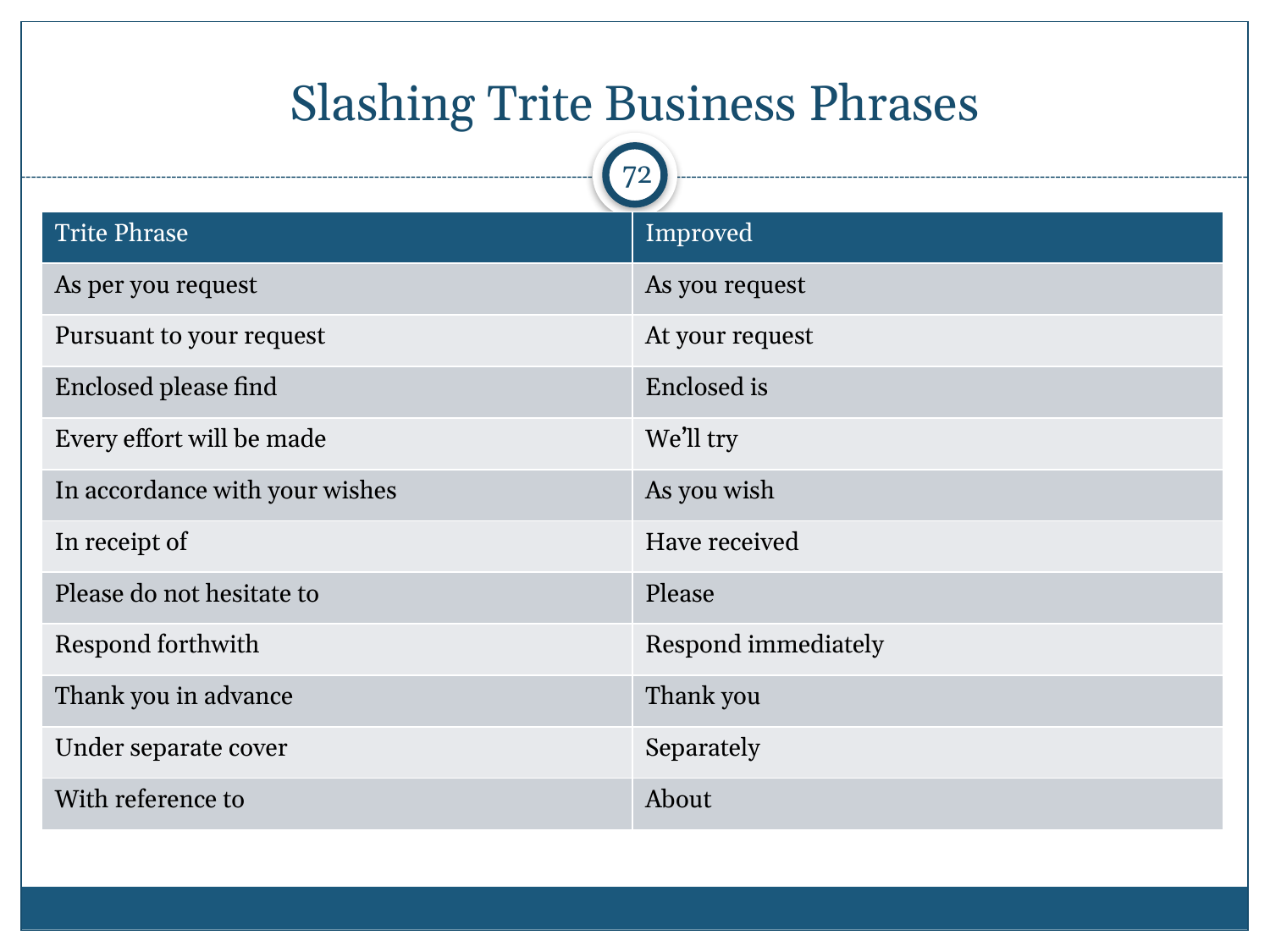

# Slashing Trite Business Phrases
72
| Trite Phrase | Improved |
| --- | --- |
| As per you request | As you request |
| Pursuant to your request | At your request |
| Enclosed please find | Enclosed is |
| Every effort will be made | We’ll try |
| In accordance with your wishes | As you wish |
| In receipt of | Have received |
| Please do not hesitate to | Please |
| Respond forthwith | Respond immediately |
| Thank you in advance | Thank you |
| Under separate cover | Separately |
| With reference to | About |